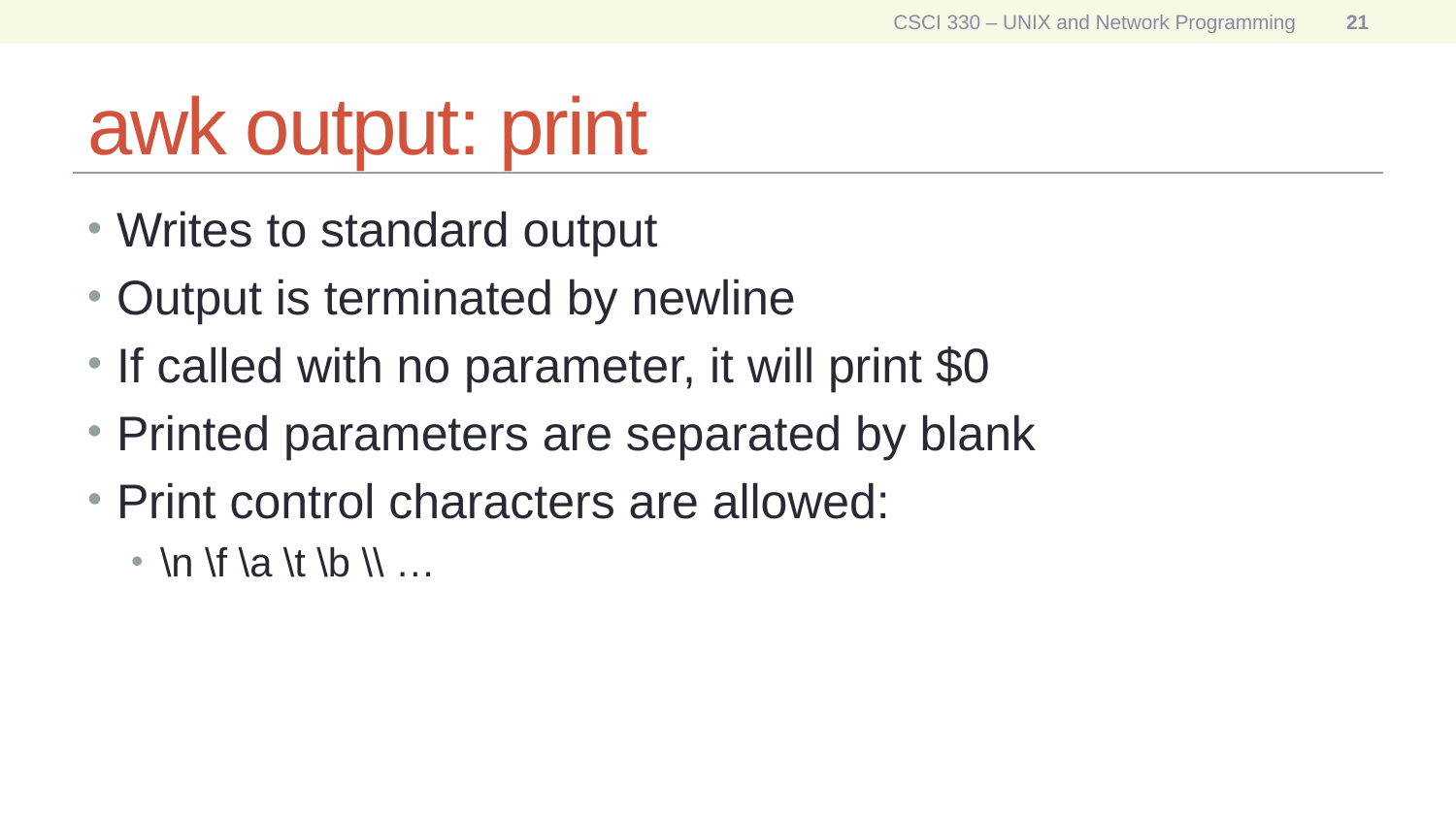

CSCI 330 – UNIX and Network Programming
21
# awk output: print
Writes to standard output
Output is terminated by newline
If called with no parameter, it will print $0
Printed parameters are separated by blank
Print control characters are allowed:
\n \f \a \t \b \\ …